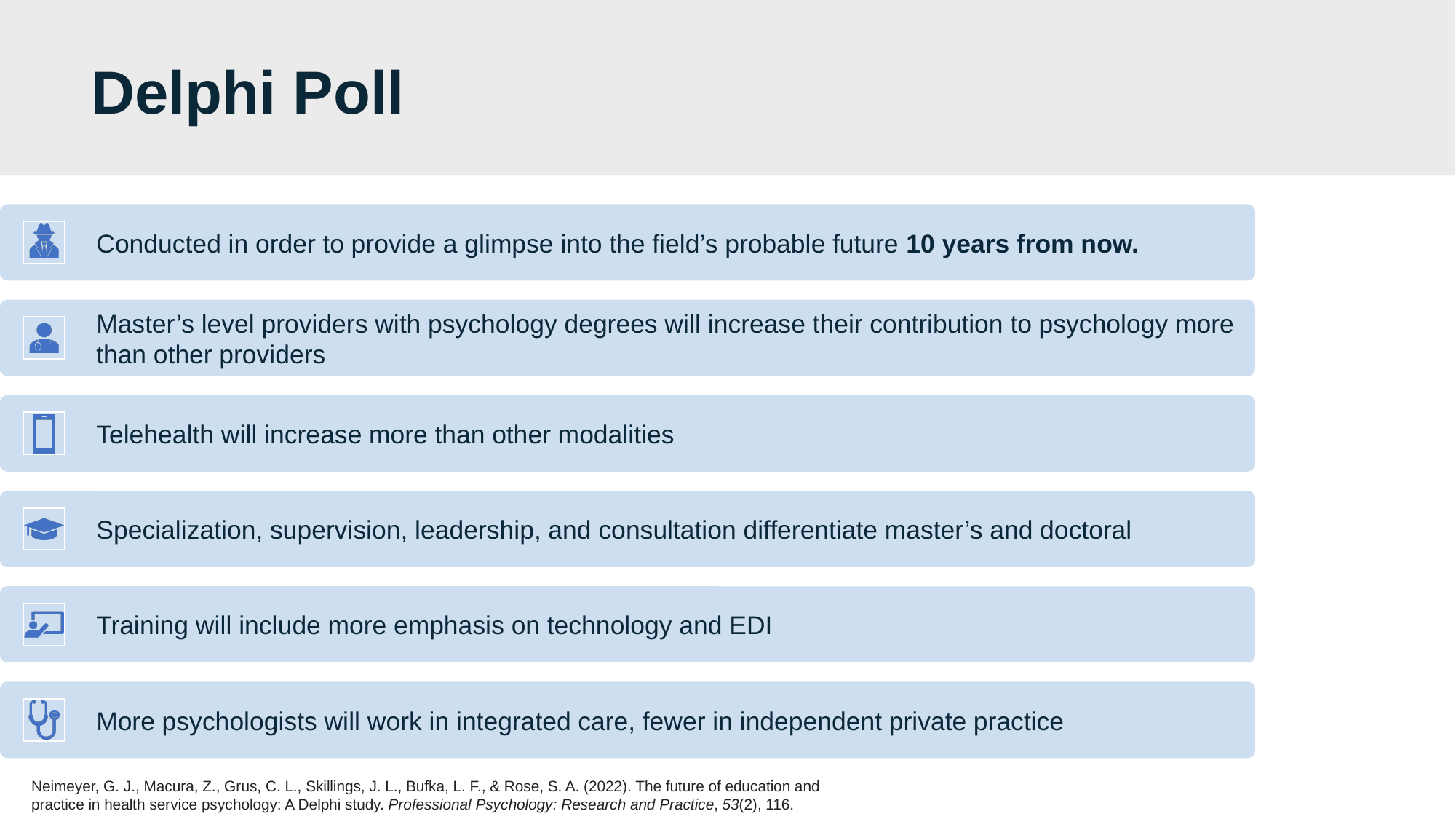

# Delphi Poll
Conducted in order to provide a glimpse into the field’s probable future 10 years from now.
Master’s level providers with psychology degrees will increase their contribution to psychology more than other providers
Telehealth will increase more than other modalities
Specialization, supervision, leadership, and consultation differentiate master’s and doctoral
Training will include more emphasis on technology and EDI
More psychologists will work in integrated care, fewer in independent private practice
Neimeyer, G. J., Macura, Z., Grus, C. L., Skillings, J. L., Bufka, L. F., & Rose, S. A. (2022). The future of education and practice in health service psychology: A Delphi study. Professional Psychology: Research and Practice, 53(2), 116.